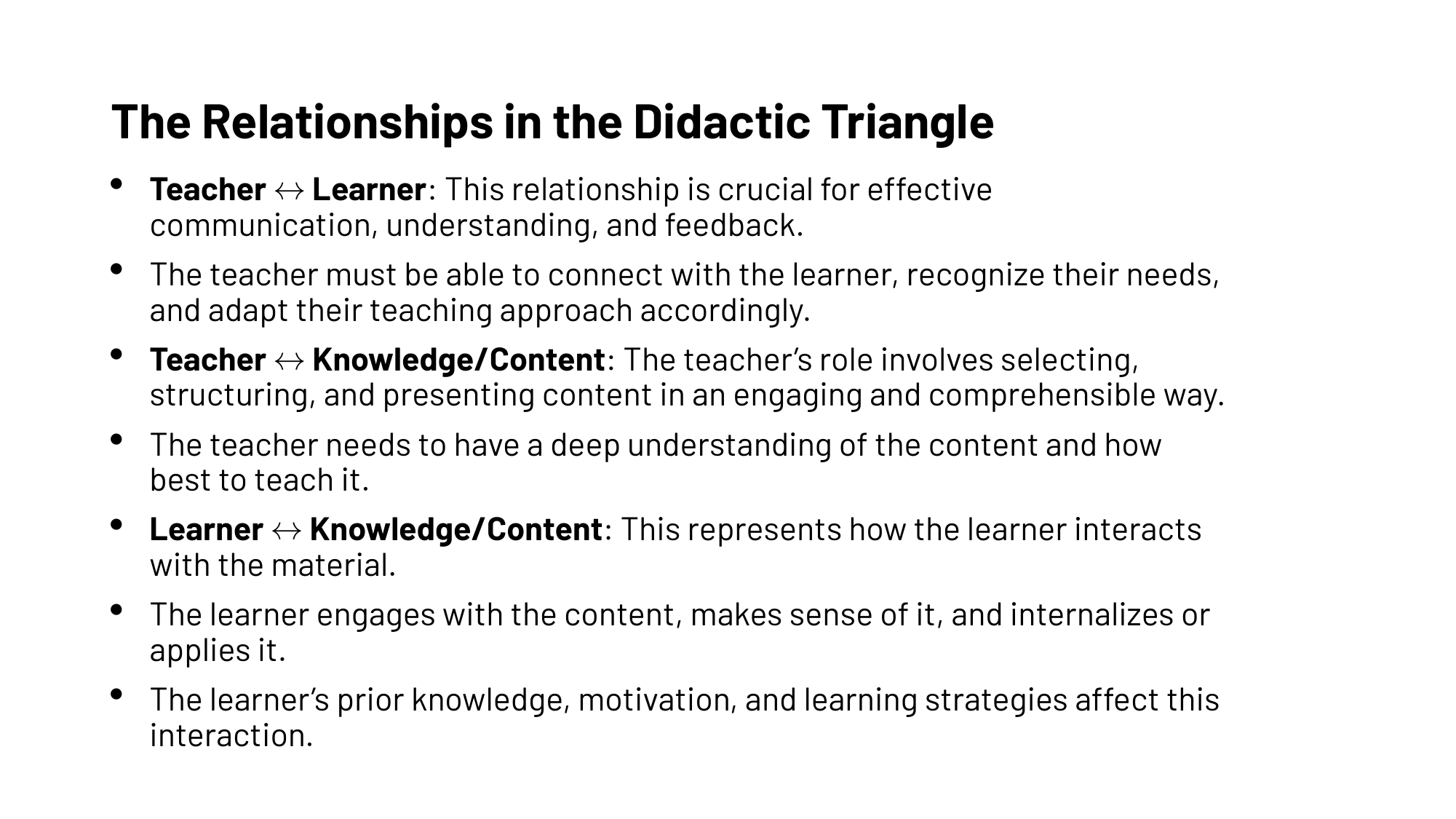

# The Relationships in the Didactic Triangle
Teacher ↔ Learner: This relationship is crucial for effective communication, understanding, and feedback.
The teacher must be able to connect with the learner, recognize their needs, and adapt their teaching approach accordingly.
Teacher ↔ Knowledge/Content: The teacher’s role involves selecting, structuring, and presenting content in an engaging and comprehensible way.
The teacher needs to have a deep understanding of the content and how best to teach it.
Learner ↔ Knowledge/Content: This represents how the learner interacts with the material.
The learner engages with the content, makes sense of it, and internalizes or applies it.
The learner’s prior knowledge, motivation, and learning strategies affect this interaction.